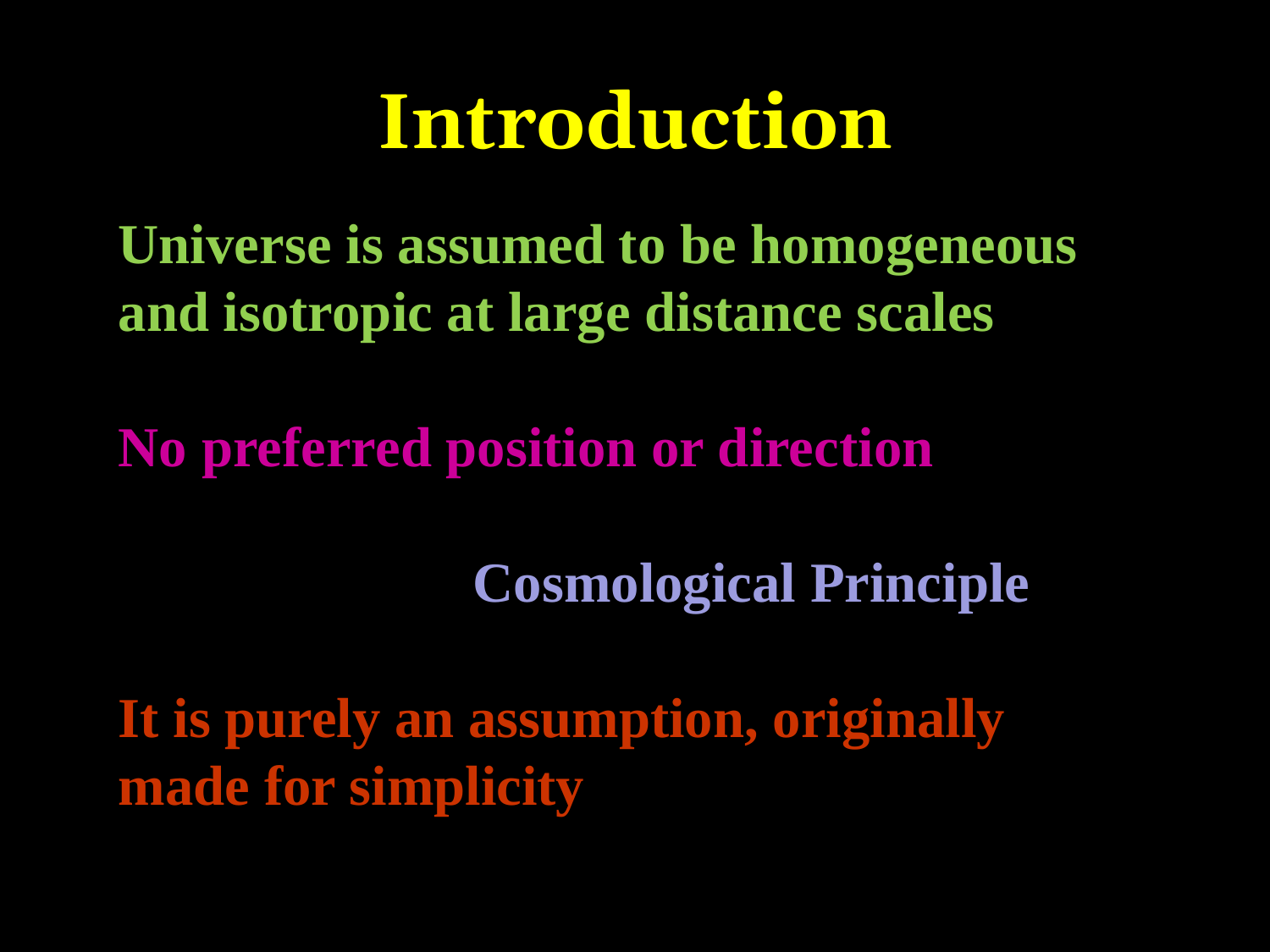

# Introduction
Universe is assumed to be homogeneous and isotropic at large distance scales

No preferred position or direction
                         Cosmological Principle

It is purely an assumption, originally made for simplicity